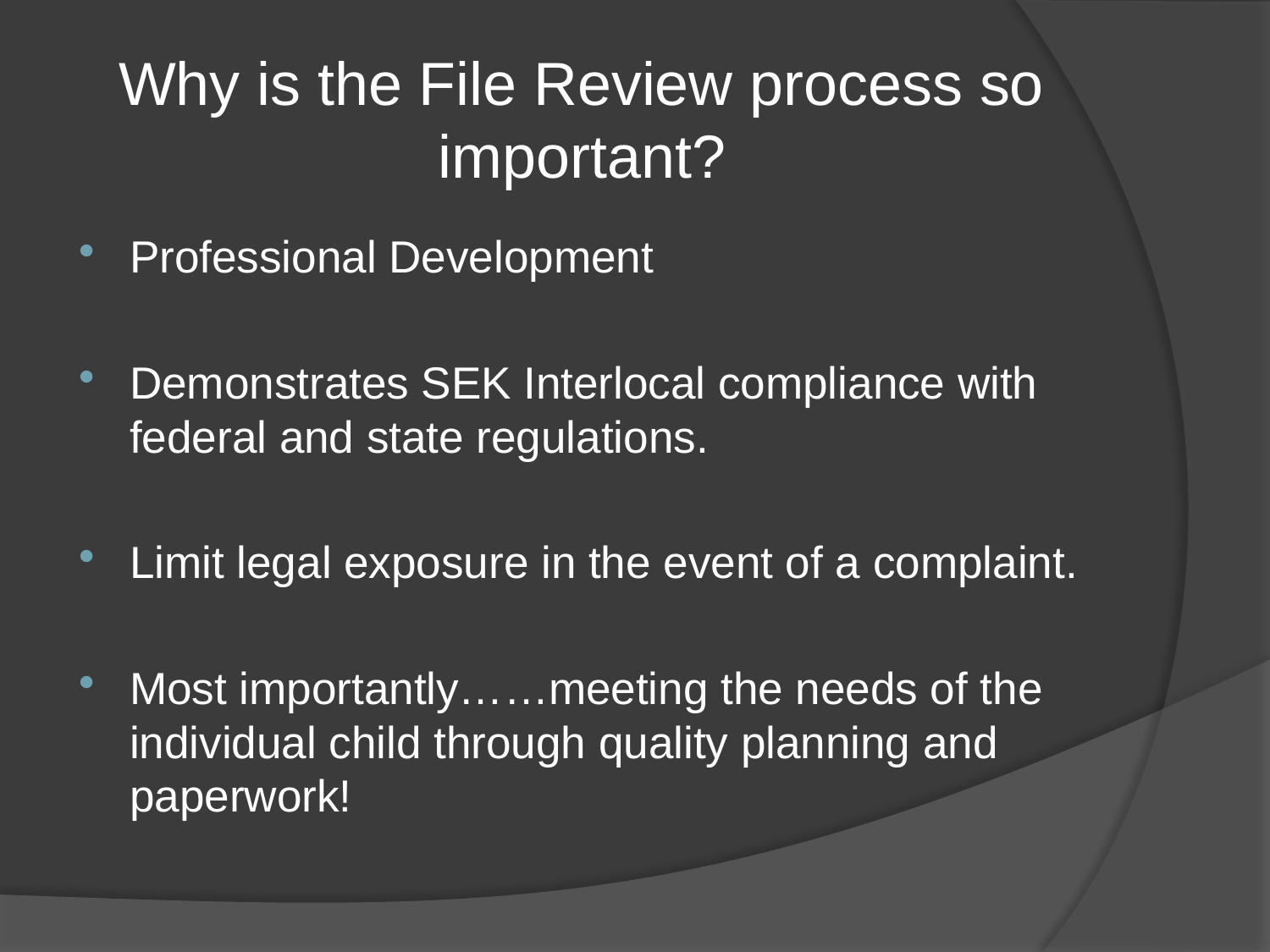

# Why is the File Review process so important?
Professional Development

Demonstrates SEK Interlocal compliance with federal and state regulations.

Limit legal exposure in the event of a complaint.

Most importantly……meeting the needs of the individual child through quality planning and paperwork!